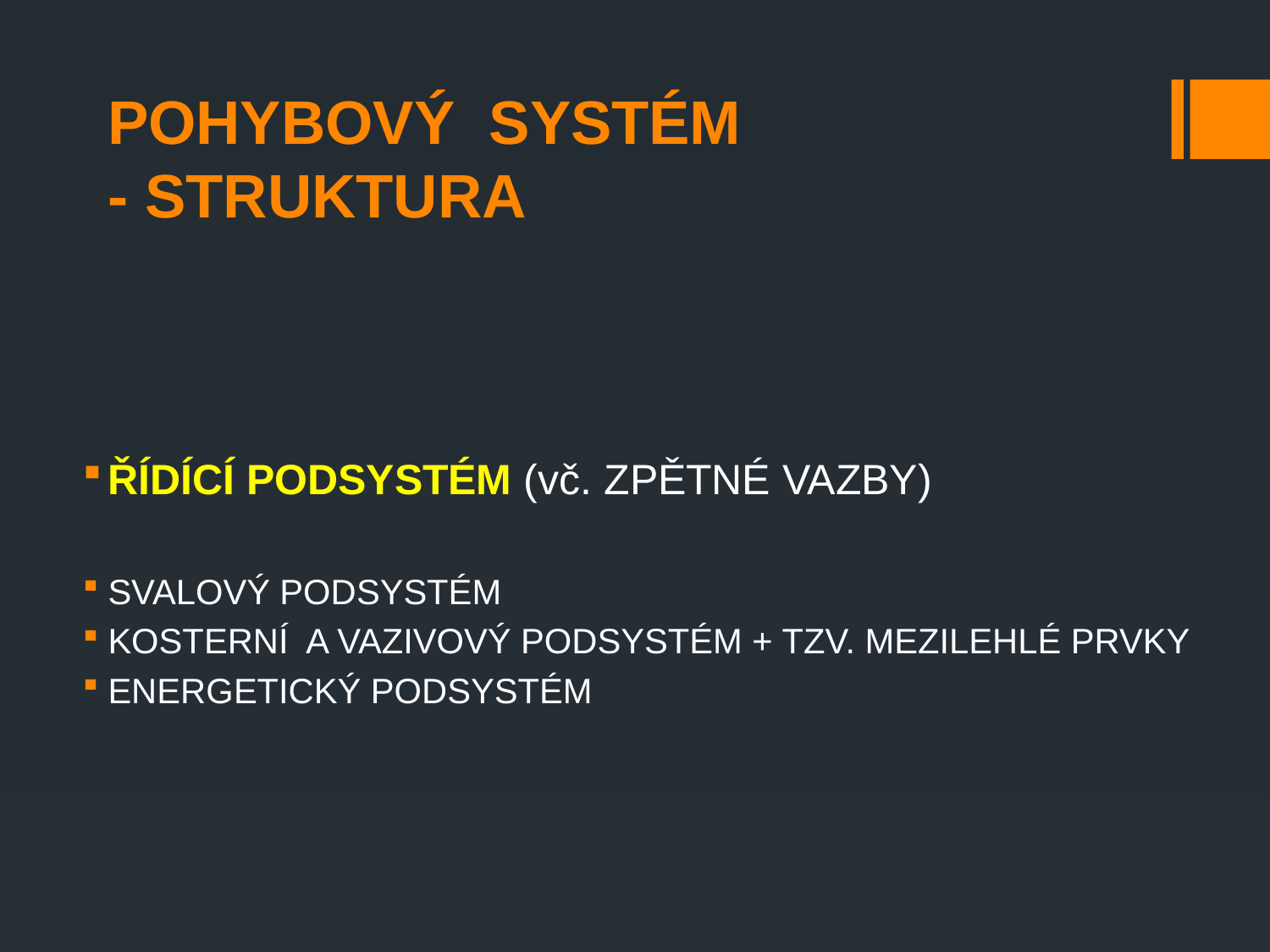

# POHYBOVÝ  SYSTÉM - STRUKTURA
ŘÍDÍCÍ PODSYSTÉM (vč. ZPĚTNÉ VAZBY)

SVALOVÝ PODSYSTÉM
KOSTERNÍ  A VAZIVOVÝ PODSYSTÉM + TZV. MEZILEHLÉ PRVKY
ENERGETICKÝ PODSYSTÉM